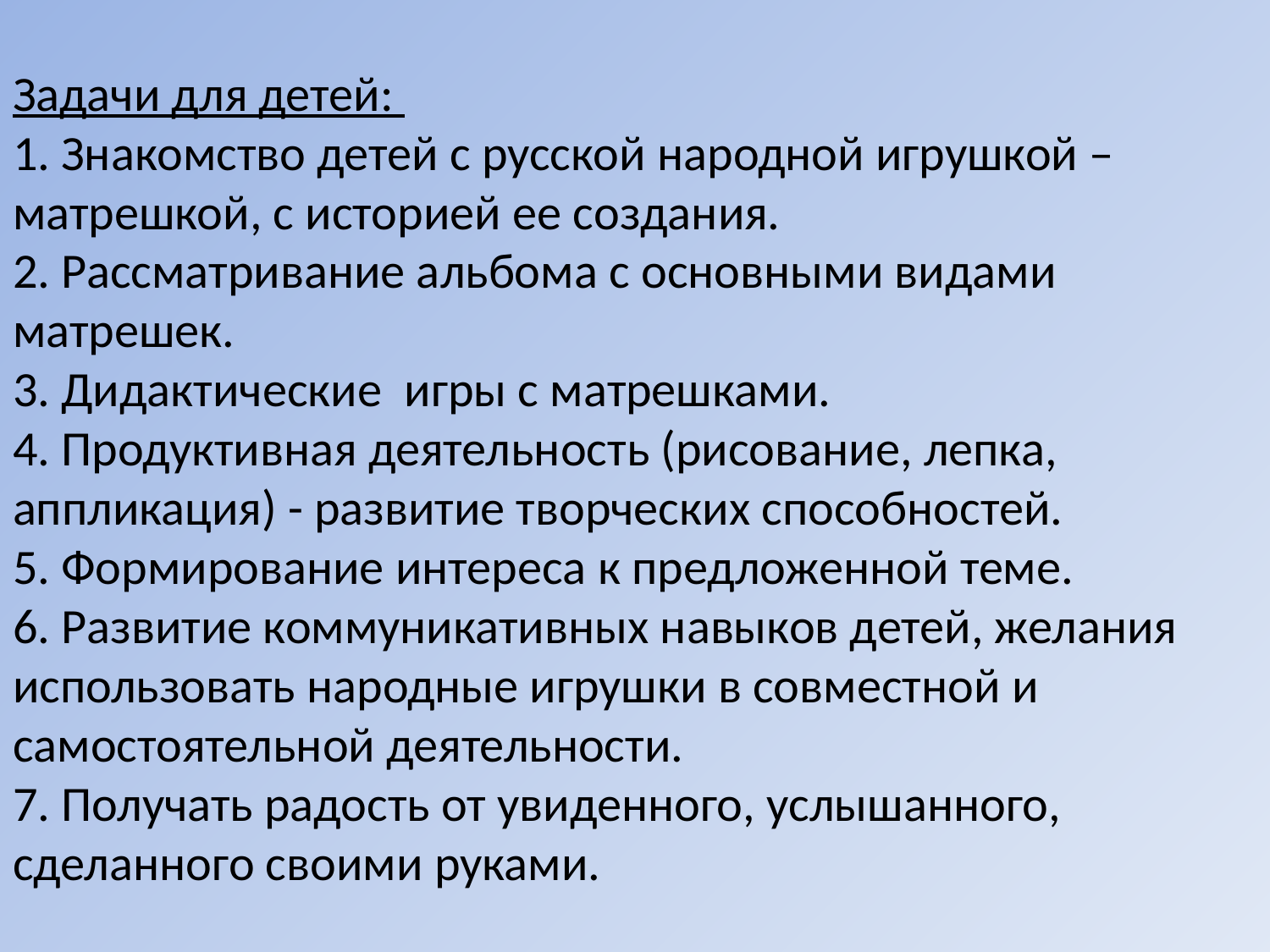

# Задачи для детей: 1. Знакомство детей с русской народной игрушкой – матрешкой, с историей ее создания. 2. Рассматривание альбома с основными видами матрешек. 3. Дидактические  игры с матрешками. 4. Продуктивная деятельность (рисование, лепка, аппликация) - развитие творческих способностей. 5. Формирование интереса к предложенной теме. 6. Развитие коммуникативных навыков детей, желания использовать народные игрушки в совместной и самостоятельной деятельности. 7. Получать радость от увиденного, услышанного, сделанного своими руками.